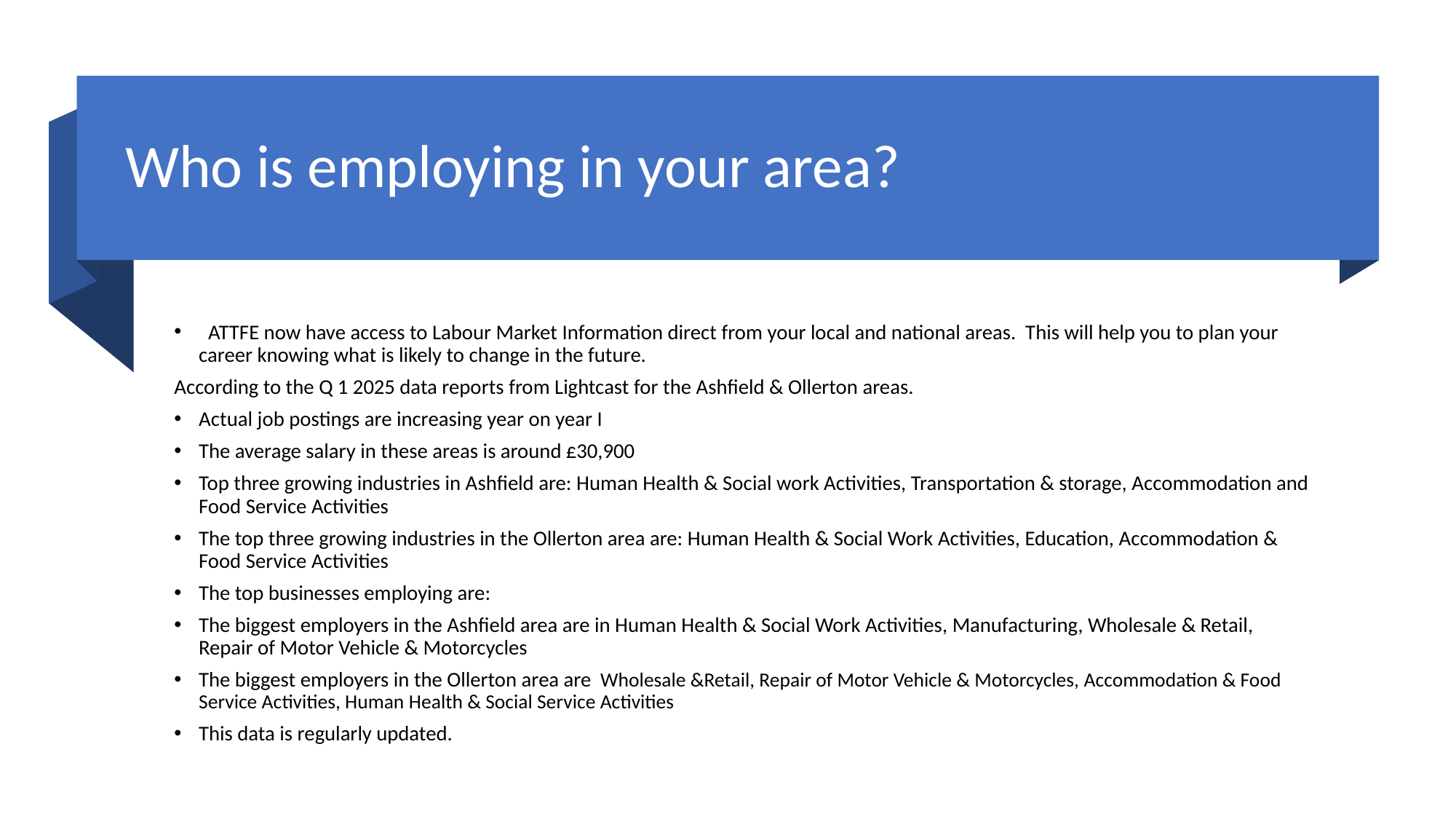

# Who is employing in your area?

  ATTFE now have access to Labour Market Information direct from your local and national areas.  This will help you to plan your career knowing what is likely to change in the future.
According to the Q 1 2025 data reports from Lightcast for the Ashfield & Ollerton areas.
Actual job postings are increasing year on year I
The average salary in these areas is around £30,900
Top three growing industries in Ashfield are: Human Health & Social work Activities, Transportation & storage, Accommodation and Food Service Activities
The top three growing industries in the Ollerton area are: Human Health & Social Work Activities, Education, Accommodation & Food Service Activities
The top businesses employing are:
The biggest employers in the Ashfield area are in Human Health & Social Work Activities, Manufacturing, Wholesale & Retail, Repair of Motor Vehicle & Motorcycles
The biggest employers in the Ollerton area are  Wholesale &Retail, Repair of Motor Vehicle & Motorcycles, Accommodation & Food Service Activities, Human Health & Social Service Activities
This data is regularly updated.

1.5
5